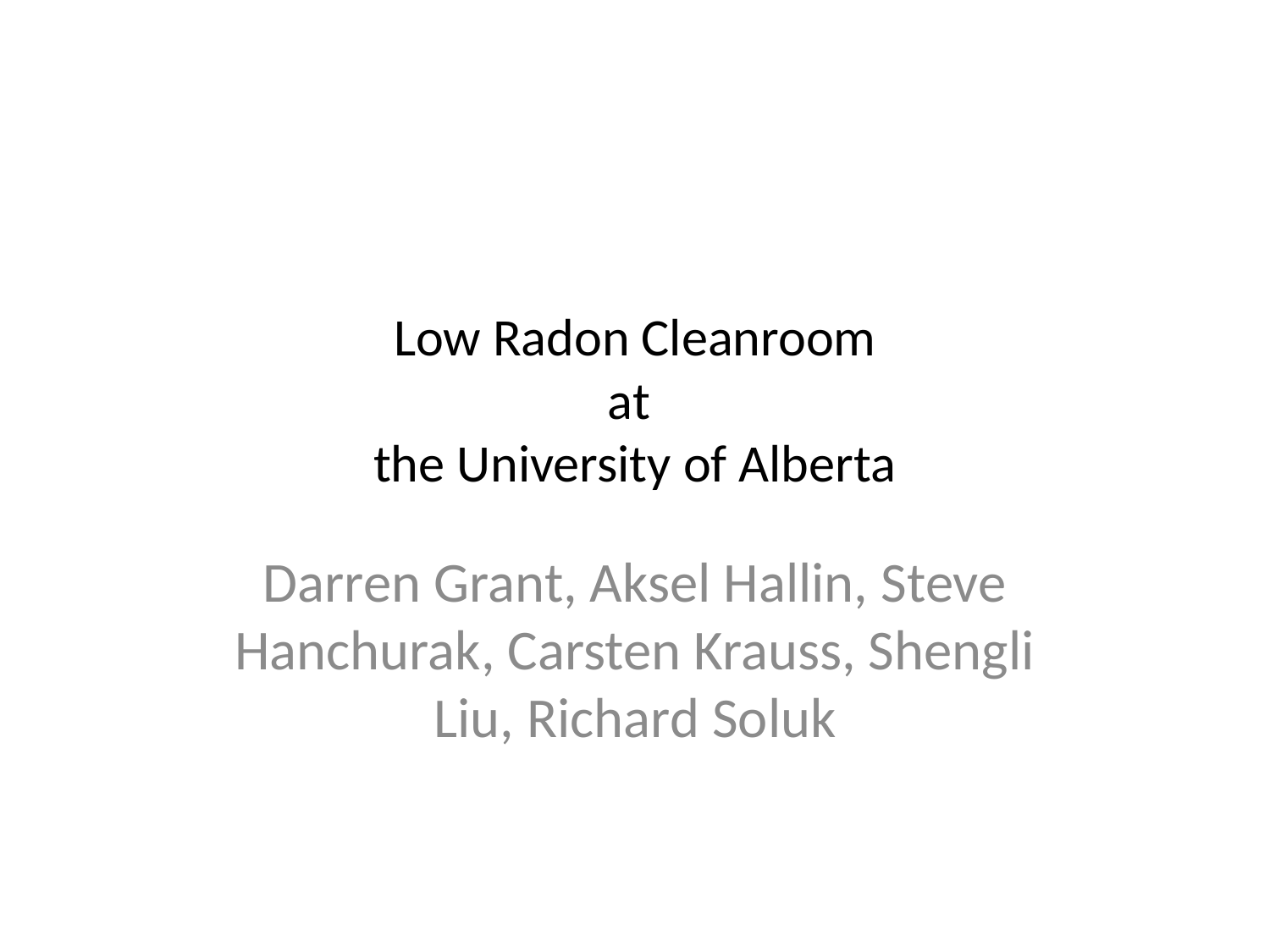

# Low Radon Cleanroom at the University of Alberta
Darren Grant, Aksel Hallin, Steve Hanchurak, Carsten Krauss, Shengli Liu, Richard Soluk